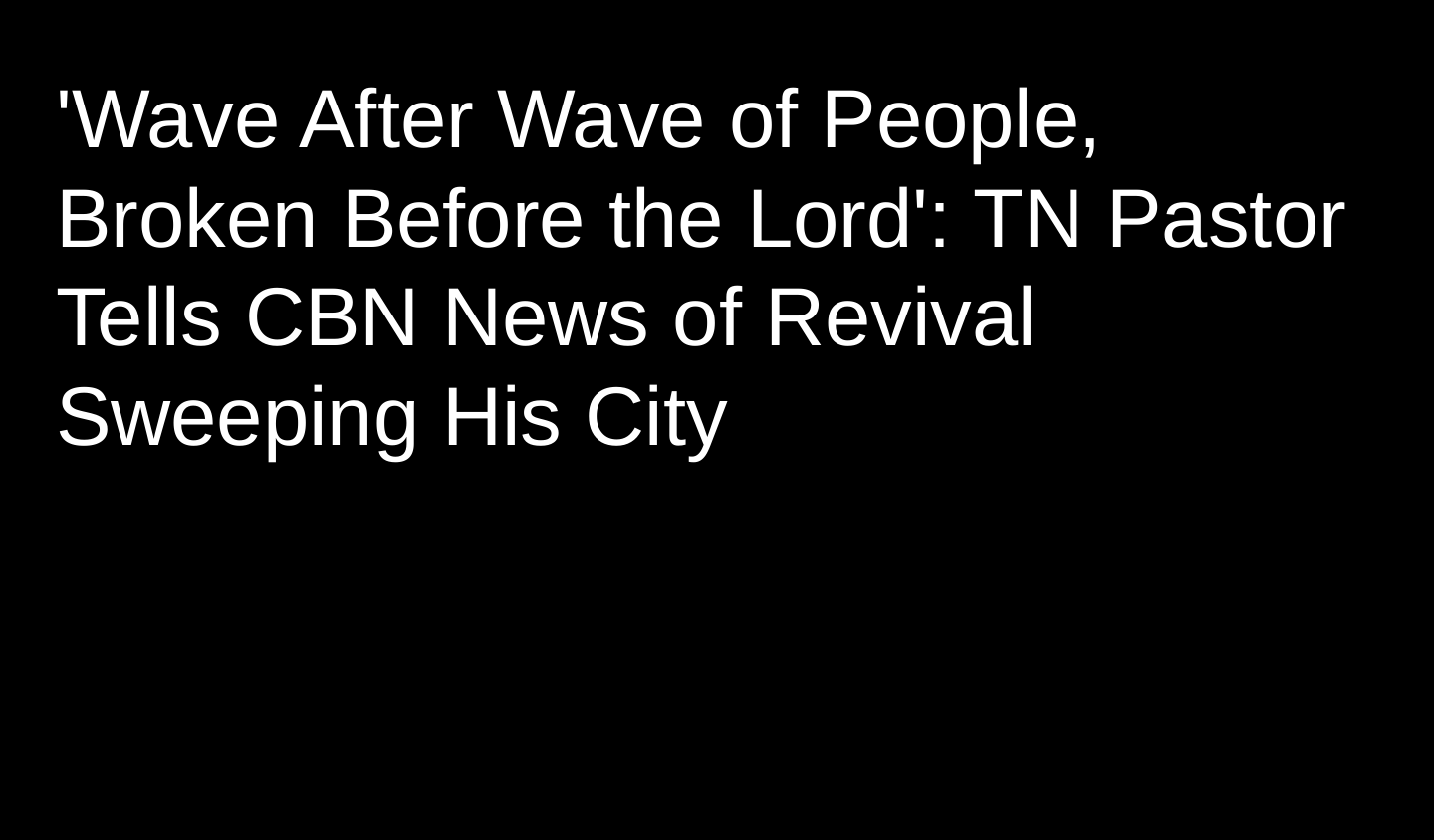

'Wave After Wave of People, Broken Before the Lord': TN Pastor Tells CBN News of Revival Sweeping His City